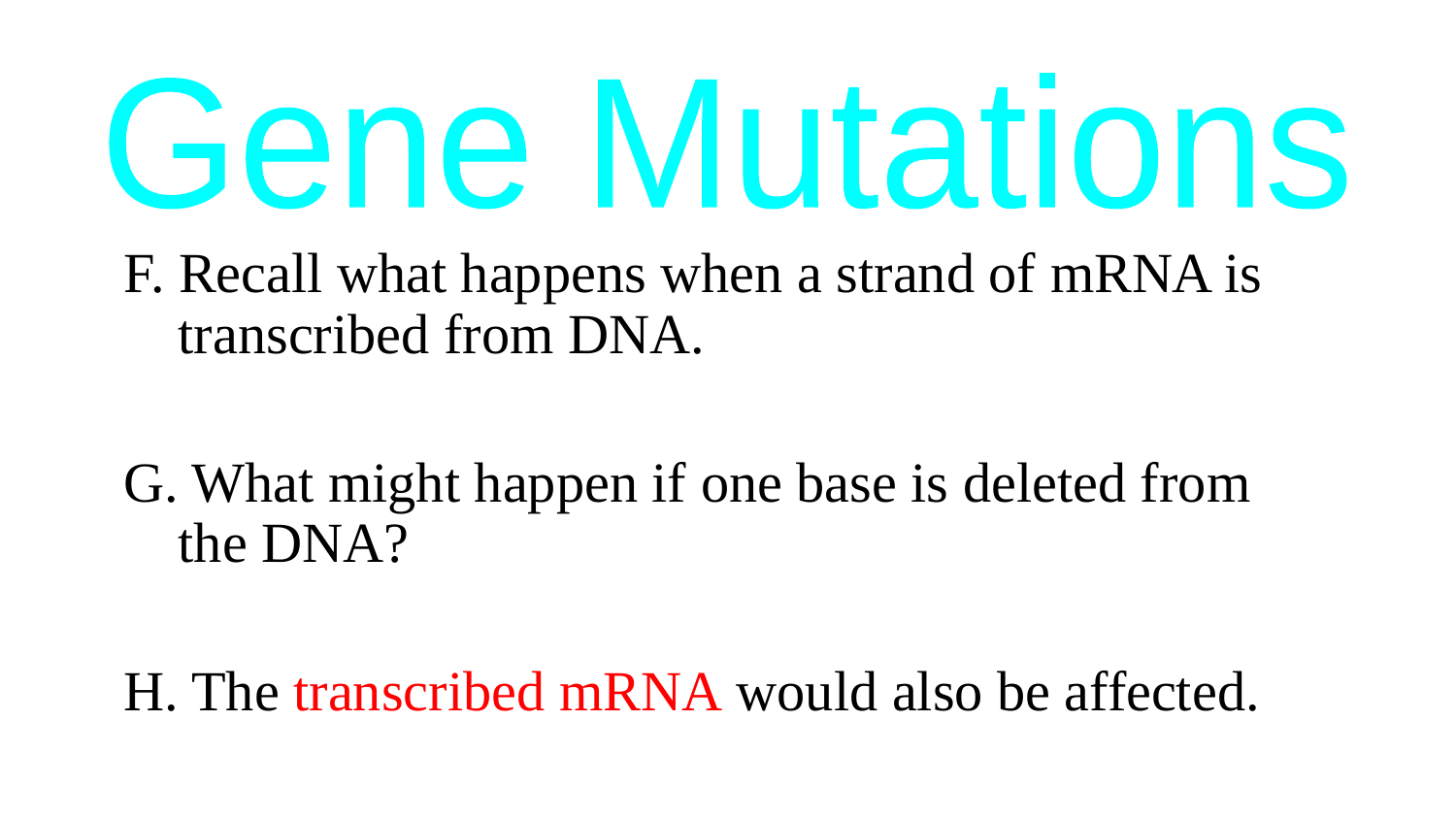

Gene Mutations
F. Recall what happens when a strand of mRNA is transcribed from DNA.

G. What might happen if one base is deleted from the DNA?

H. The transcribed mRNA would also be affected.